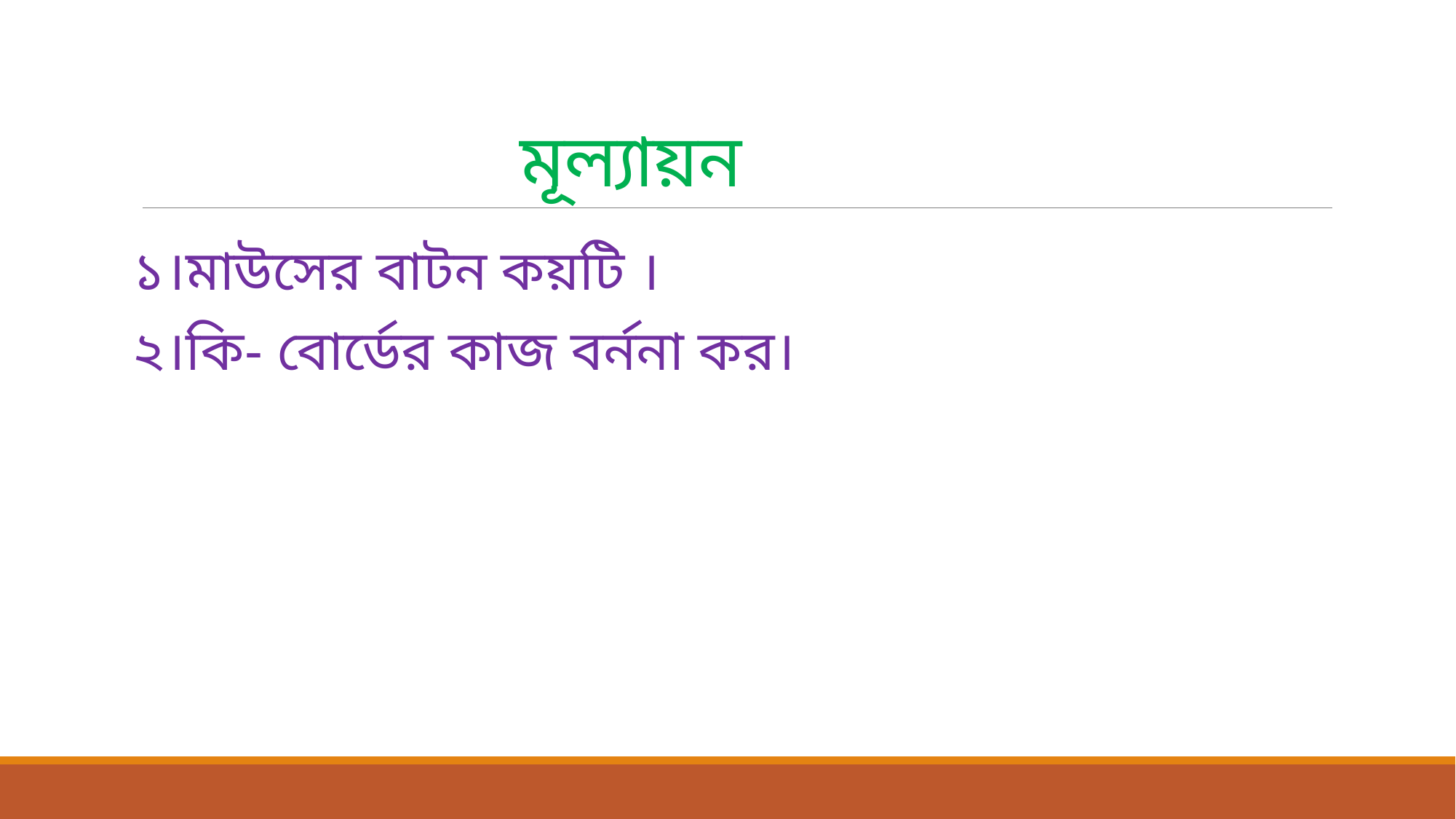

# মূল্যায়ন
১।মাউসের বাটন কয়টি ।
২।কি- বোর্ডের কাজ বর্ননা কর।